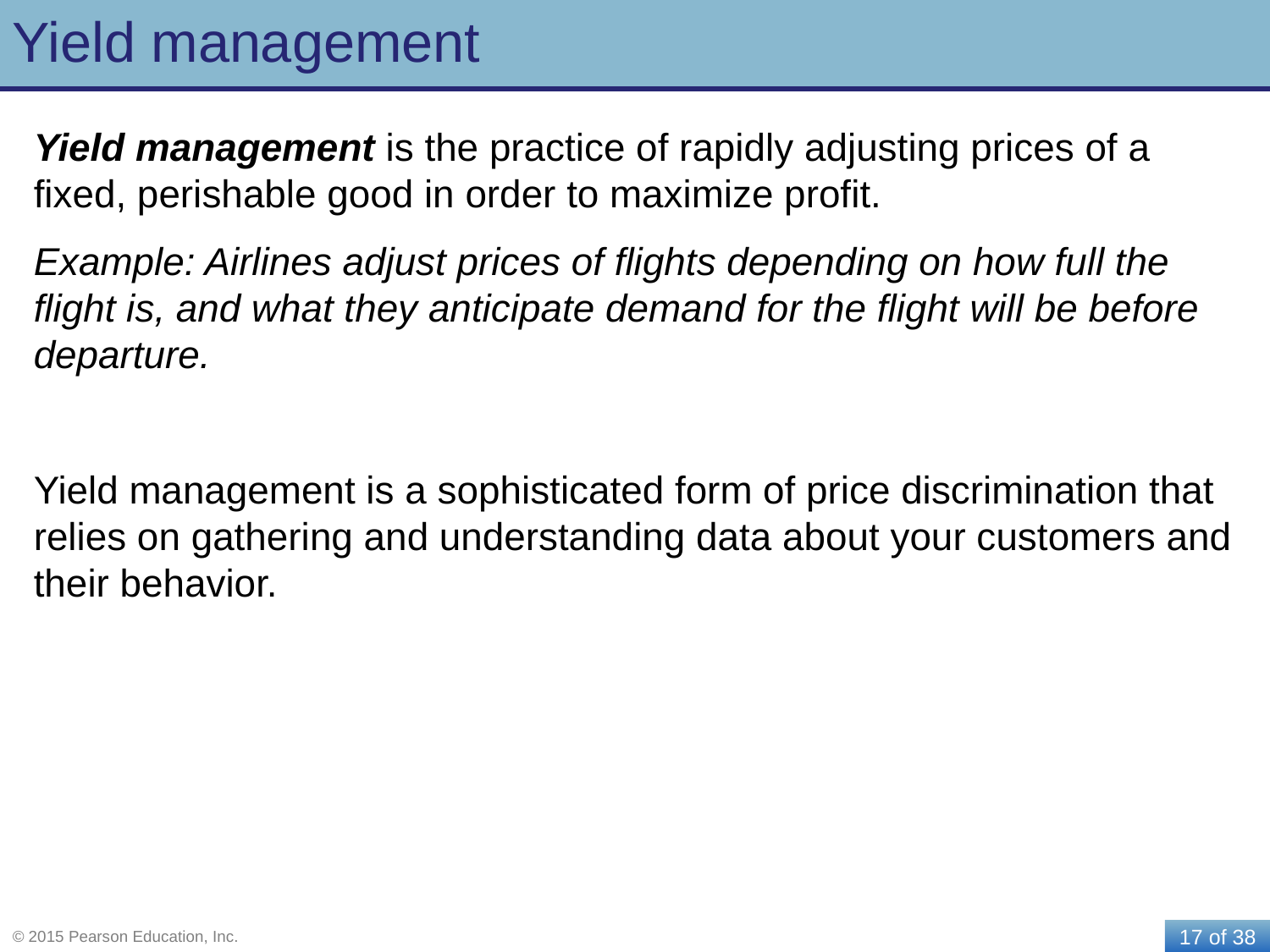

# Yield management
Yield management is the practice of rapidly adjusting prices of a fixed, perishable good in order to maximize profit.
Example: Airlines adjust prices of flights depending on how full the flight is, and what they anticipate demand for the flight will be before departure.

Yield management is a sophisticated form of price discrimination that relies on gathering and understanding data about your customers and their behavior.